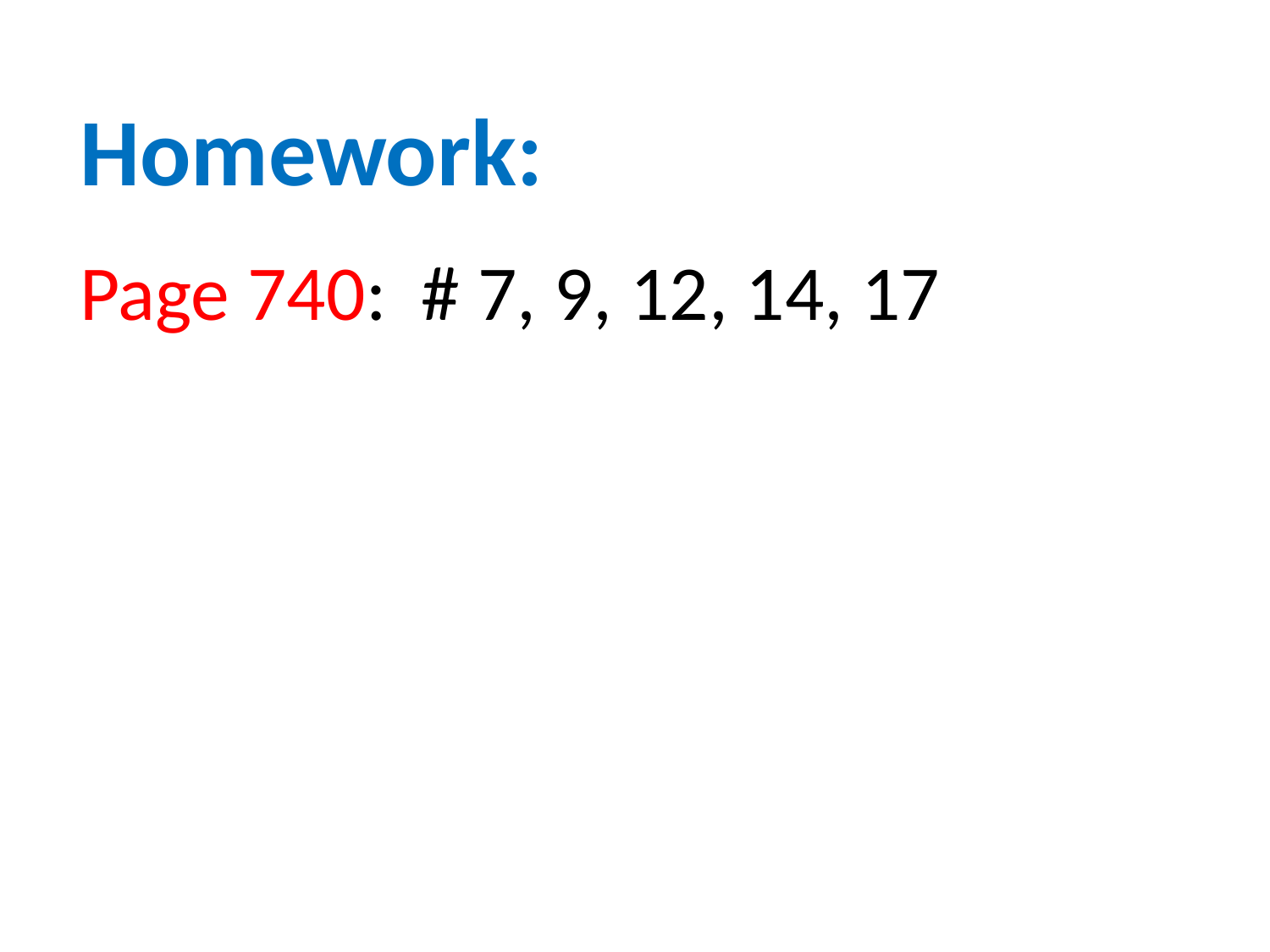

Homework:

Page 740:  # 7, 9, 12, 14, 17